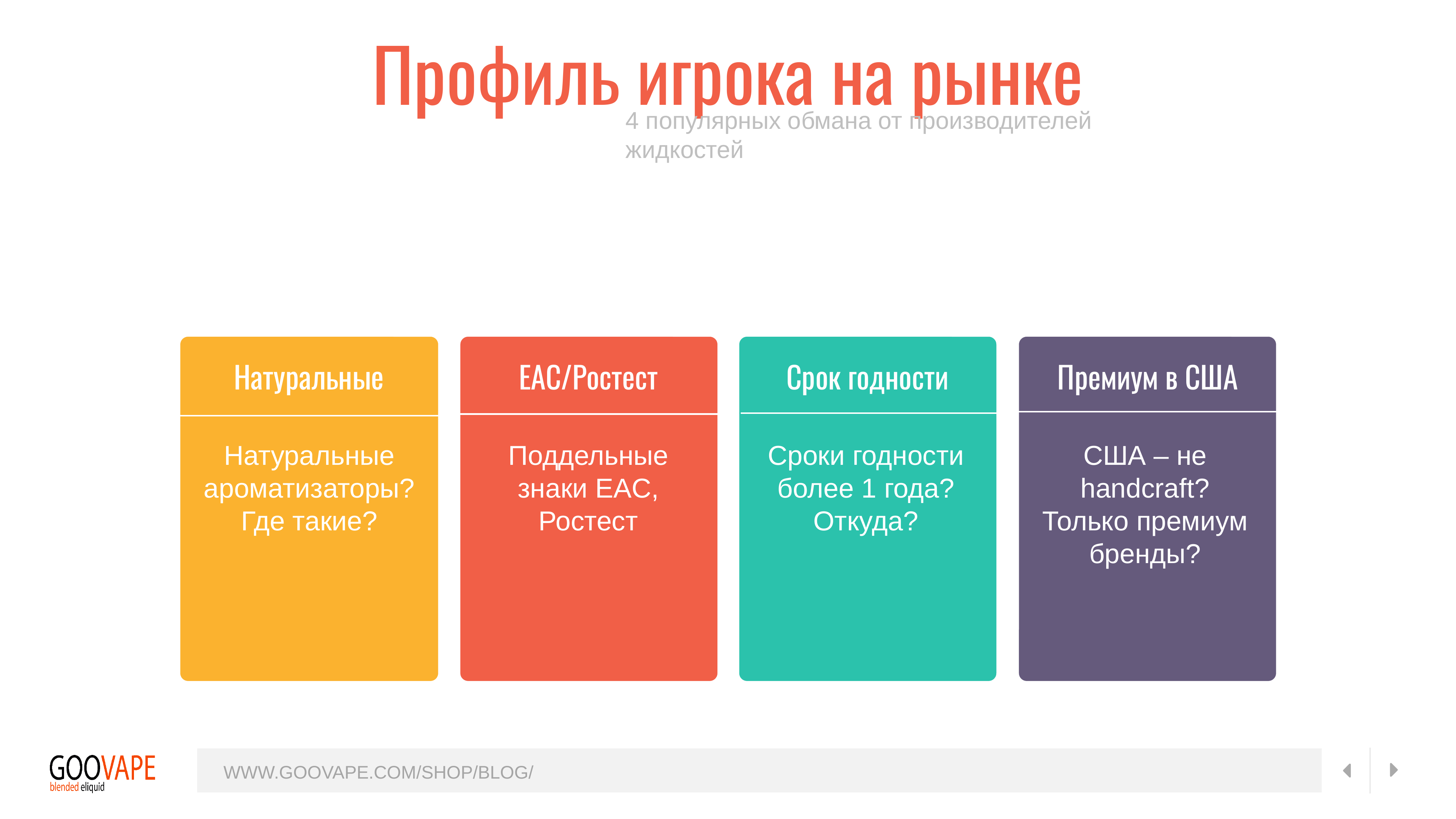

Профиль игрока на рынке
4 популярных обмана от производителей жидкостей

Натуральные
Натуральные ароматизаторы? Где такие?

EAC/Ростест
Поддельные знаки EAC, Ростест

Срок годности
Сроки годности более 1 года? Откуда?

Премиум в США
США – не handcraft? Только премиум бренды?